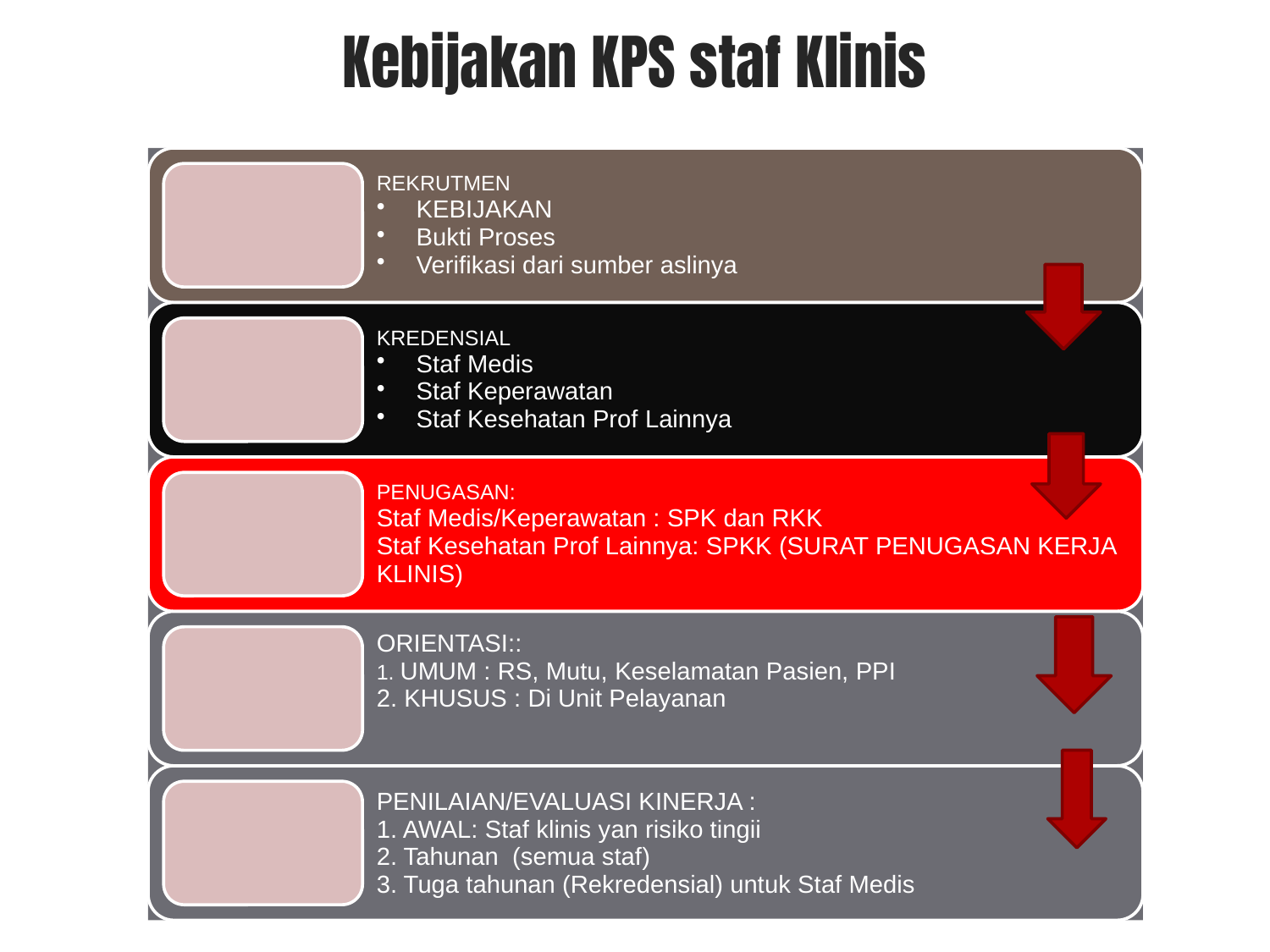

# Kebijakan KPS staf Klinis
REKRUTMEN
KEBIJAKAN
KREDENSIAL
Staf Medis
Bukti Proses
Verifikasi dari sumber aslinya
Staf Keperawatan
Staf Kesehatan Prof Lainnya
ORIENTASI::
1. UMUM : RS, Mutu, Keselamatan Pasien, PPI
2. KHUSUS : Di Unit Pelayanan
PENUGASAN:
Staf Medis/Keperawatan : SPK dan RKK
Staf Kesehatan Prof Lainnya: SPKK (SURAT PENUGASAN KERJA KLINIS)
PENILAIAN/EVALUASI KINERJA :
1. AWAL: Staf klinis yan risiko tingii
2. Tahunan  (semua staf)
3. Tuga tahunan (Rekredensial) untuk Staf Medis